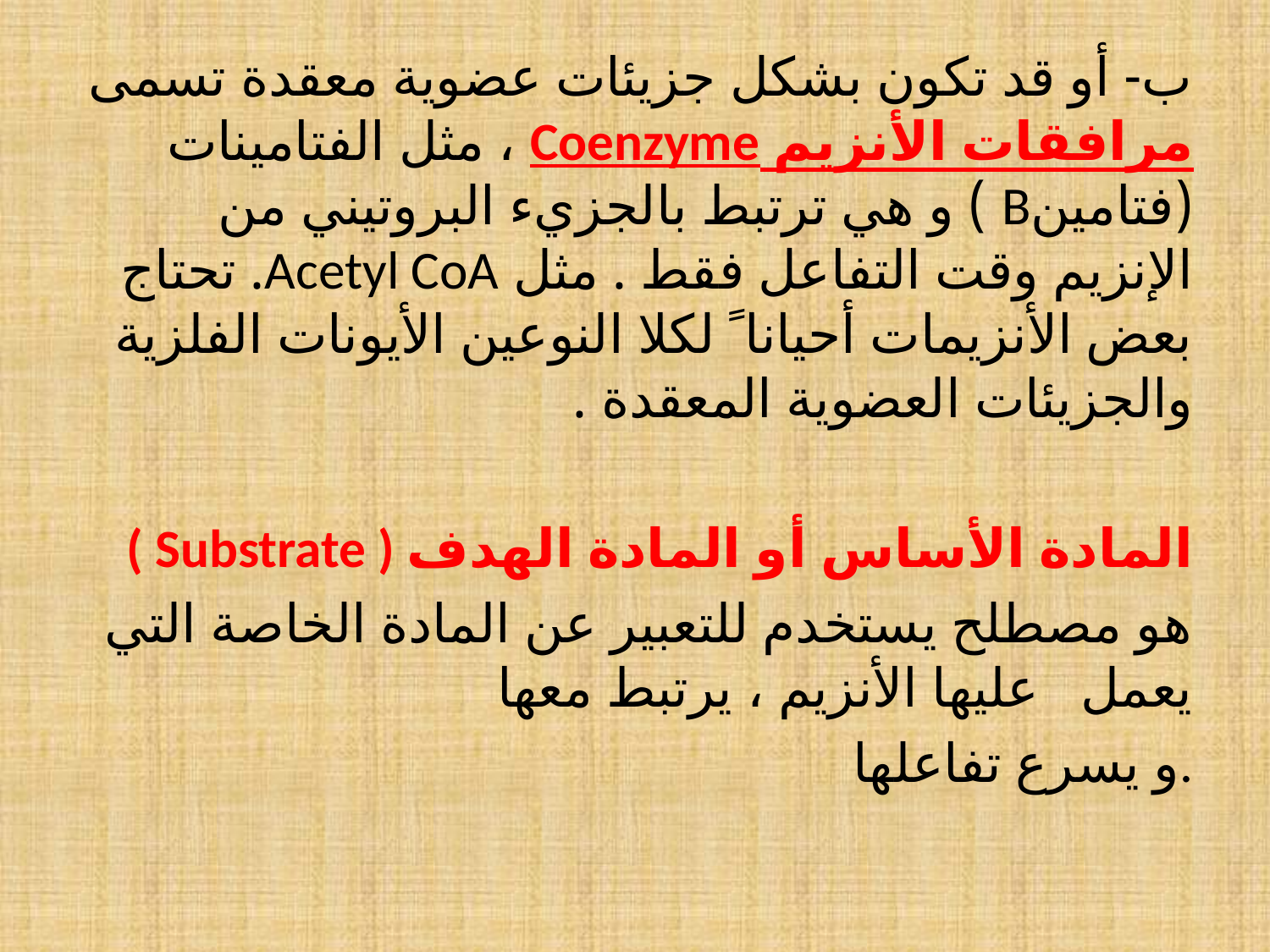

ب- أو قد تكون بشكل جزيئات عضوية معقدة تسمى مرافقات الأنزيم Coenzyme ، مثل الفتامينات (فتامينB ) و هي ترتبط بالجزيء البروتيني من الإنزيم وقت التفاعل فقط . مثل Acetyl CoA. تحتاج بعض الأنزيمات أحيانا ً لكلا النوعين الأيونات الفلزية والجزيئات العضوية المعقدة .

( Substrate ) المادة الأساس أو المادة الهدف
هو مصطلح يستخدم للتعبير عن المادة الخاصة التي يعمل   عليها الأنزيم ، يرتبط معها
و يسرع تفاعلها.